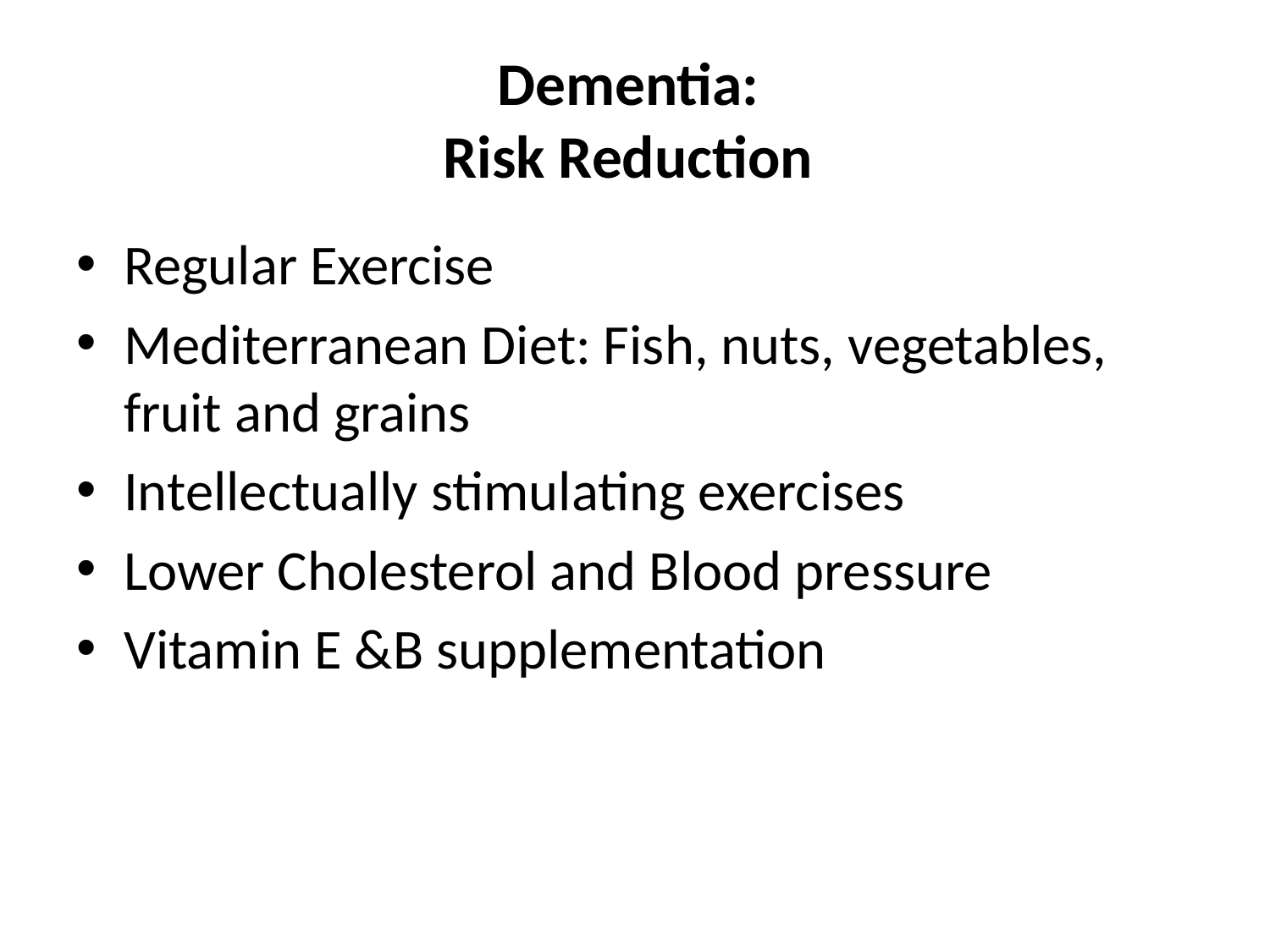

# Dementia: Risk Reduction
Regular Exercise
Mediterranean Diet: Fish, nuts, vegetables, fruit and grains
Intellectually stimulating exercises
Lower Cholesterol and Blood pressure
Vitamin E &B supplementation